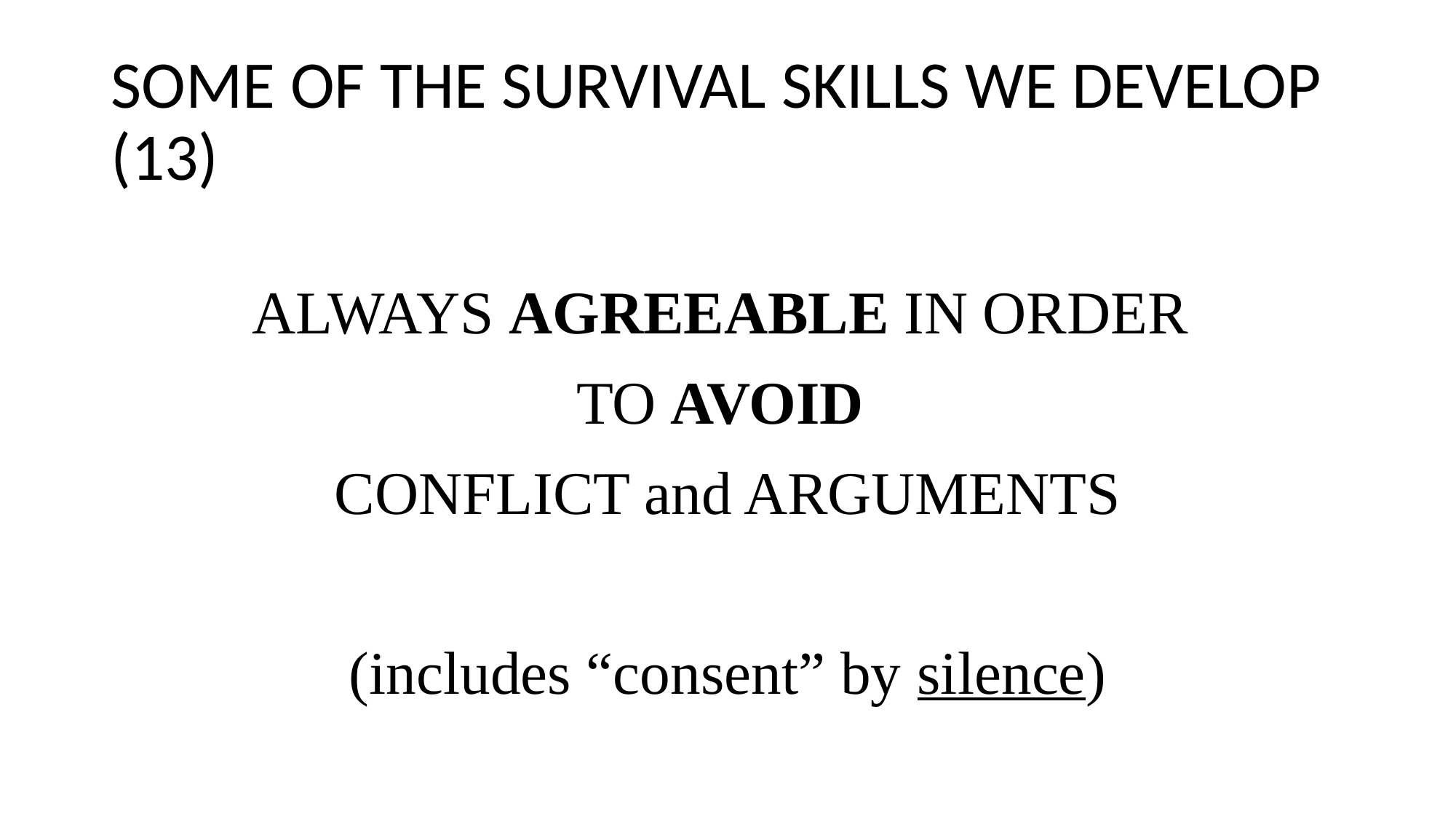

# SOME OF THE SURVIVAL SKILLS WE DEVELOP (13)

ALWAYS AGREEABLE IN ORDER
TO AVOID
CONFLICT and ARGUMENTS

(includes “consent” by silence)